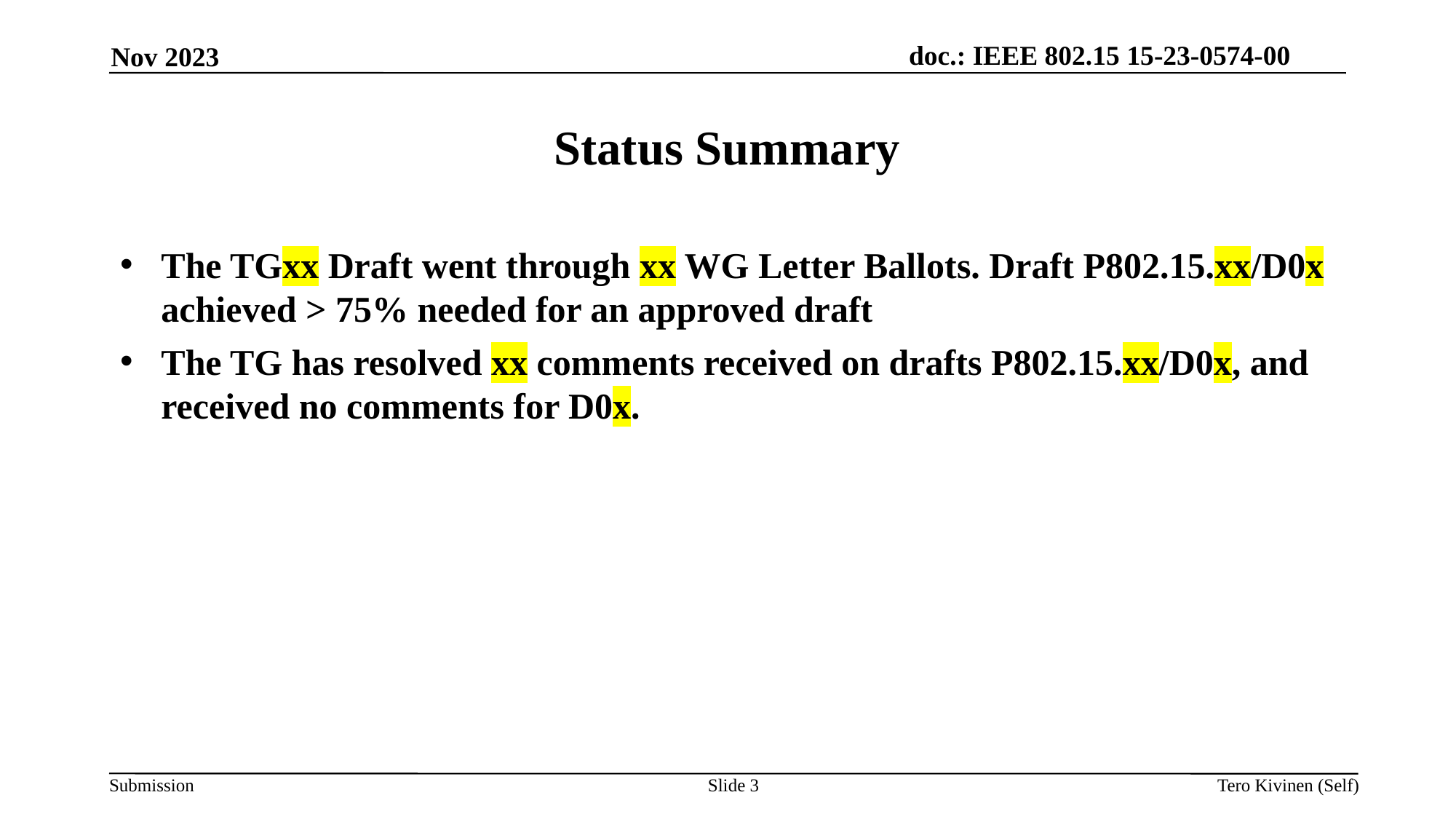

Nov 2023
Status Summary
The TGxx Draft went through xx WG Letter Ballots. Draft P802.15.xx/D0x achieved > 75% needed for an approved draft
The TG has resolved xx comments received on drafts P802.15.xx/D0x, and received no comments for D0x.
Slide 3
Tero Kivinen (Self)